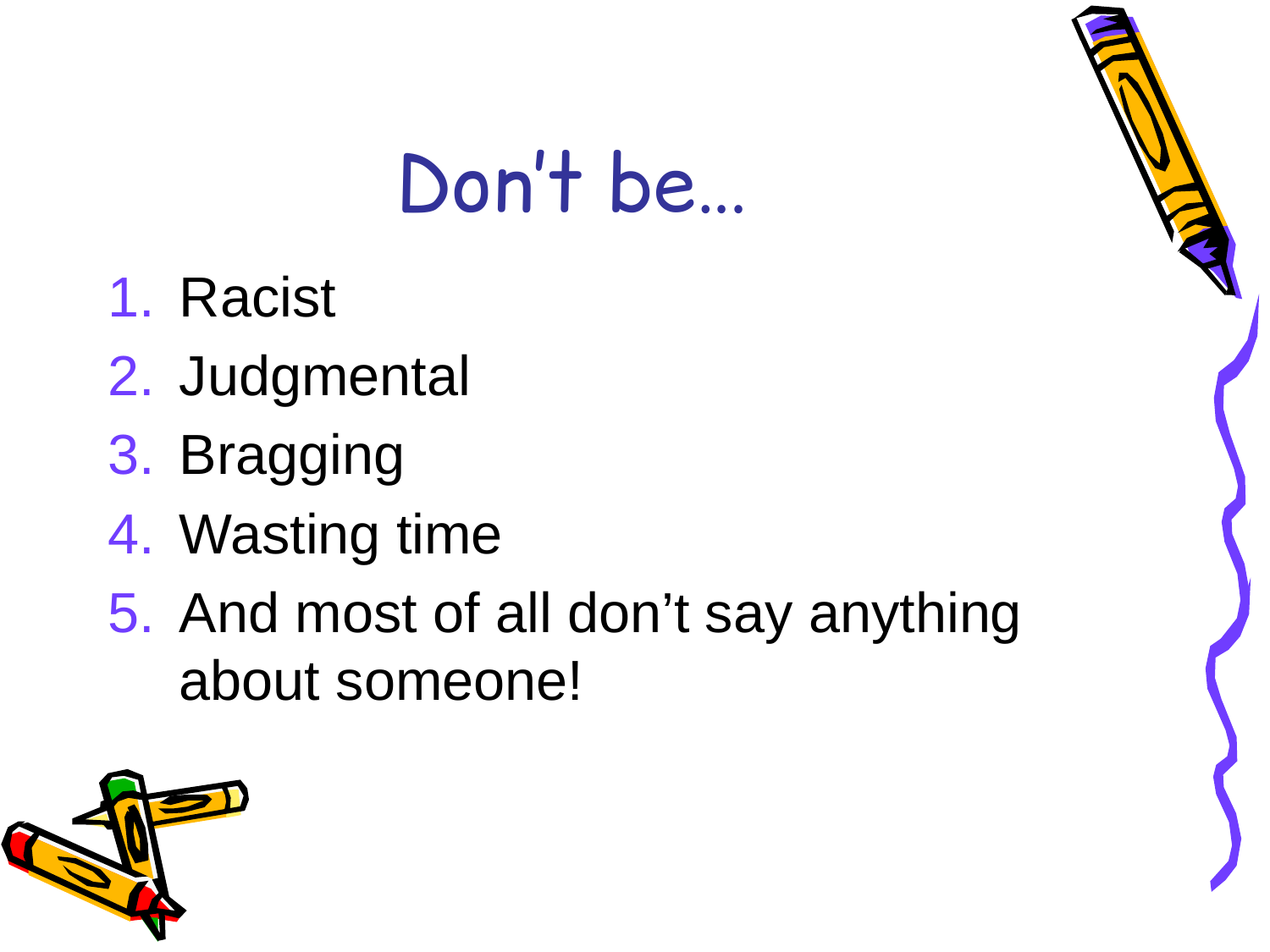

# Don’t be…
Racist
Judgmental
Bragging
Wasting time
And most of all don’t say anything about someone!